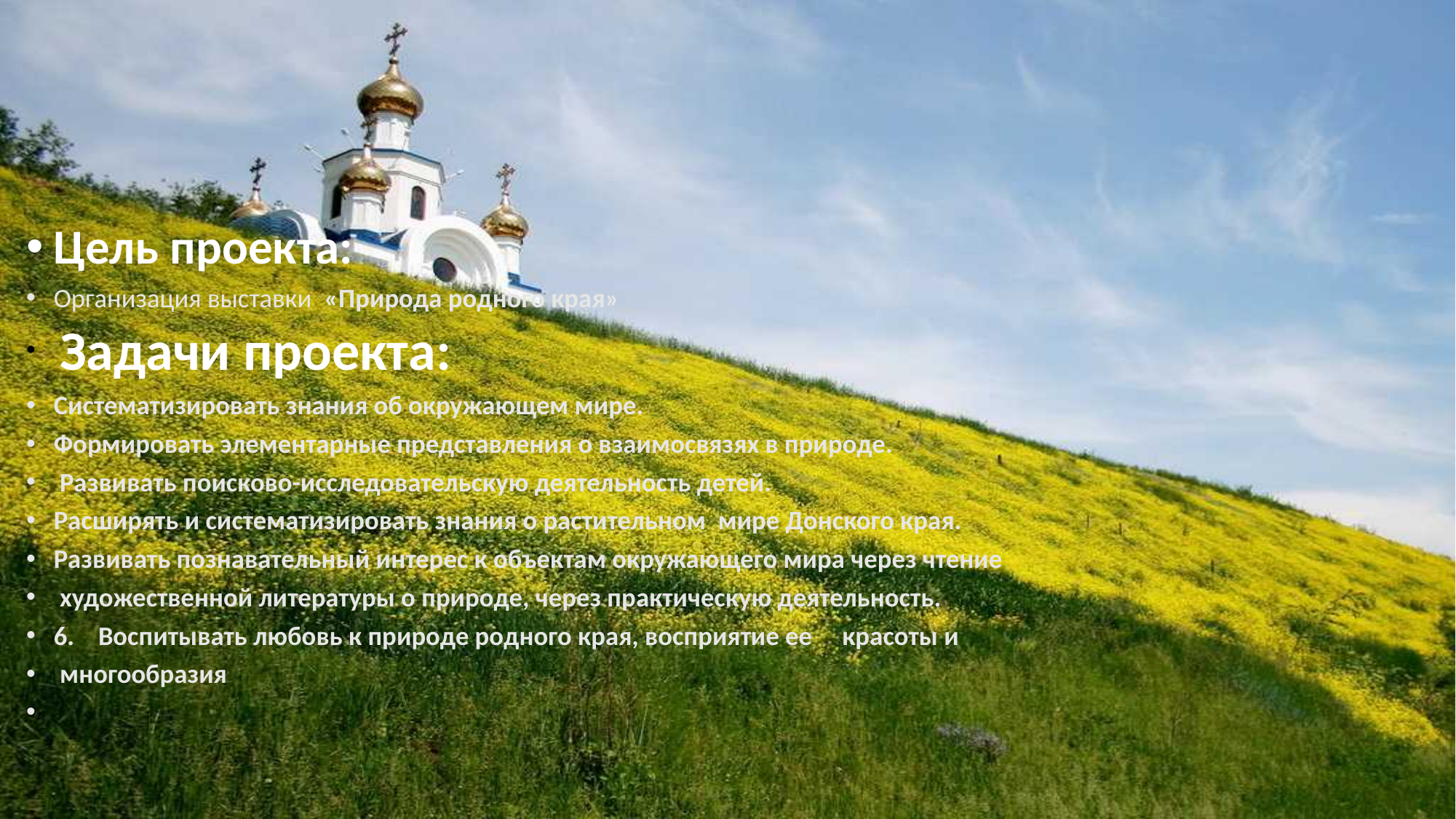

#
Цель проекта:
Организация выставки  «Природа родного края»
 Задачи проекта:
Систематизировать знания об окружающем мире.
Формировать элементарные представления о взаимосвязях в природе.
 Развивать поисково-исследовательскую деятельность детей.
Расширять и систематизировать знания о растительном  мире Донского края.
Развивать познавательный интерес к объектам окружающего мира через чтение
 художественной литературы о природе, через практическую деятельность.
6.    Воспитывать любовь к природе родного края, восприятие ее     красоты и
 многообразия